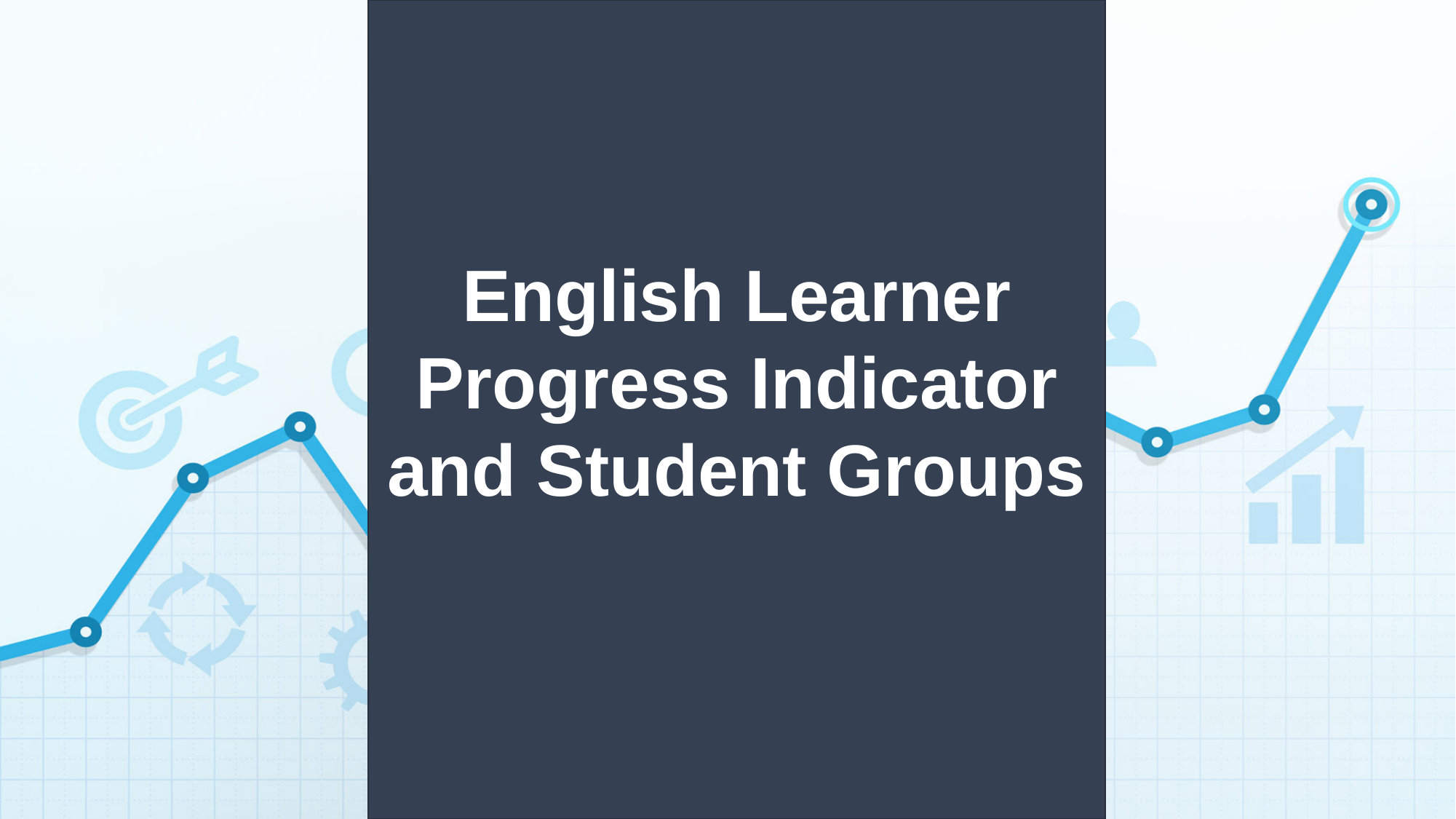

# English Learner Progress Indicator and Student Groups